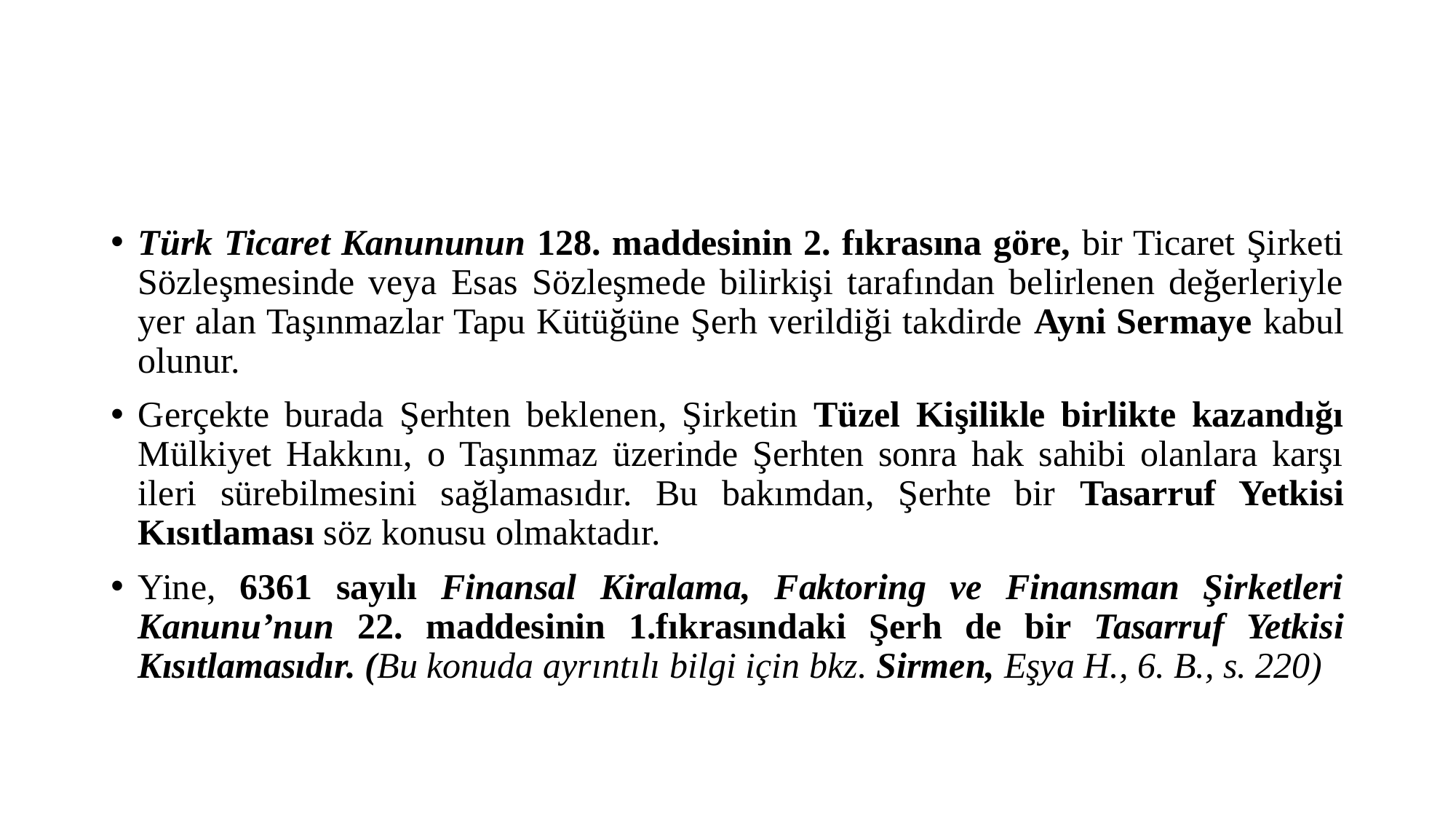

#
Türk Ticaret Kanununun 128. maddesinin 2. fıkrasına göre, bir Ticaret Şirketi Sözleşmesinde veya Esas Sözleşmede bilirkişi tarafından belirlenen değerleriyle yer alan Taşınmazlar Tapu Kütüğüne Şerh verildiği takdirde Ayni Sermaye kabul olunur.
Gerçekte burada Şerhten beklenen, Şirketin Tüzel Kişilikle birlikte kazandığı Mülkiyet Hakkını, o Taşınmaz üzerinde Şerhten sonra hak sahibi olanlara karşı ileri sürebilmesini sağlamasıdır. Bu bakımdan, Şerhte bir Tasarruf Yetkisi Kısıtlaması söz konusu olmaktadır.
Yine, 6361 sayılı Finansal Kiralama, Faktoring ve Finansman Şirketleri Kanunu’nun 22. maddesinin 1.fıkrasındaki Şerh de bir Tasarruf Yetkisi Kısıtlamasıdır. (Bu konuda ayrıntılı bilgi için bkz. Sirmen, Eşya H., 6. B., s. 220)